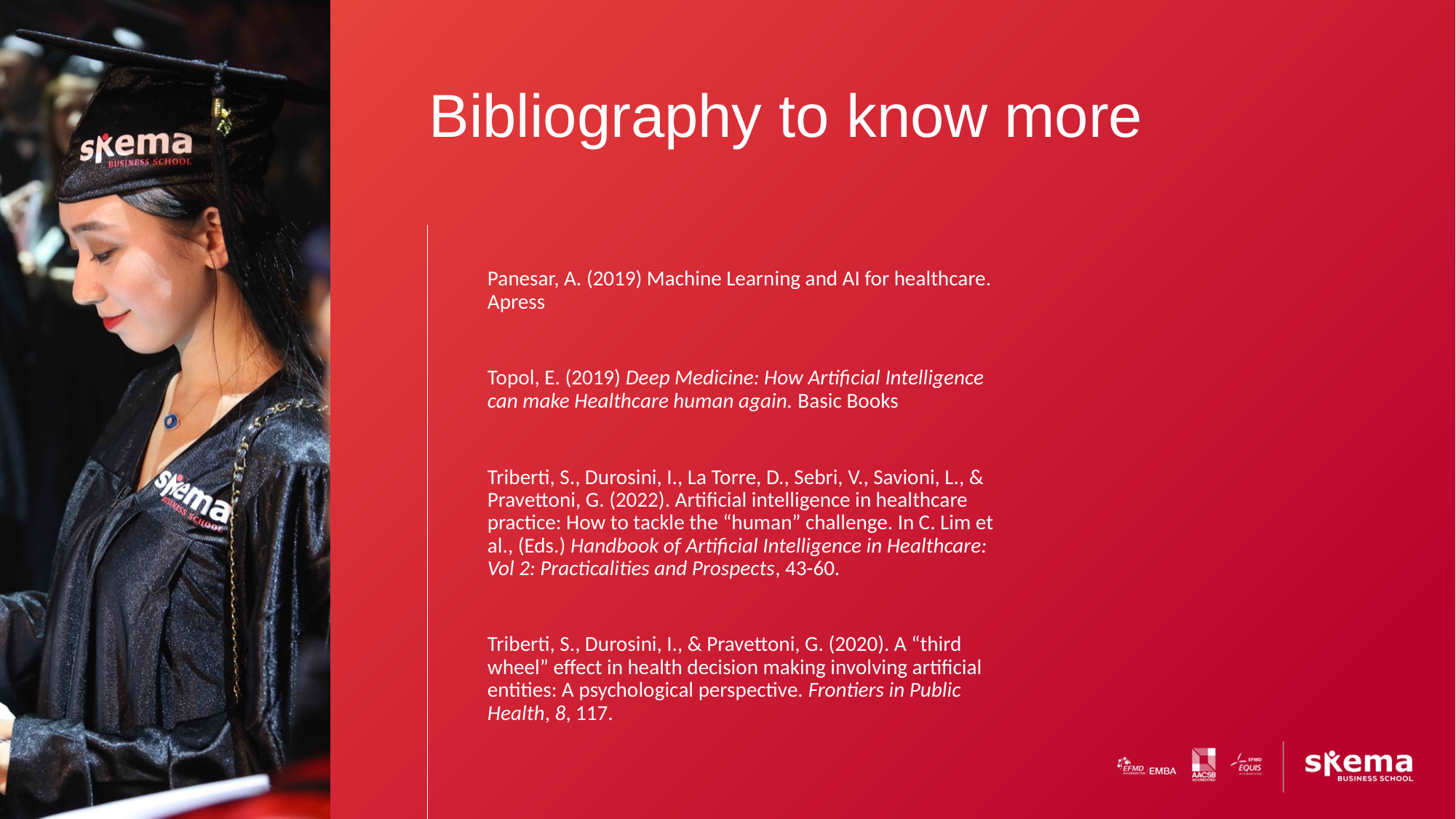

# Bibliography to know more
Panesar, A. (2019) Machine Learning and AI for healthcare. Apress

Topol, E. (2019) Deep Medicine: How Artificial Intelligence can make Healthcare human again. Basic Books

Triberti, S., Durosini, I., La Torre, D., Sebri, V., Savioni, L., & Pravettoni, G. (2022). Artificial intelligence in healthcare practice: How to tackle the “human” challenge. In C. Lim et al., (Eds.) Handbook of Artificial Intelligence in Healthcare: Vol 2: Practicalities and Prospects, 43-60.

Triberti, S., Durosini, I., & Pravettoni, G. (2020). A “third wheel” effect in health decision making involving artificial entities: A psychological perspective. Frontiers in Public Health, 8, 117.